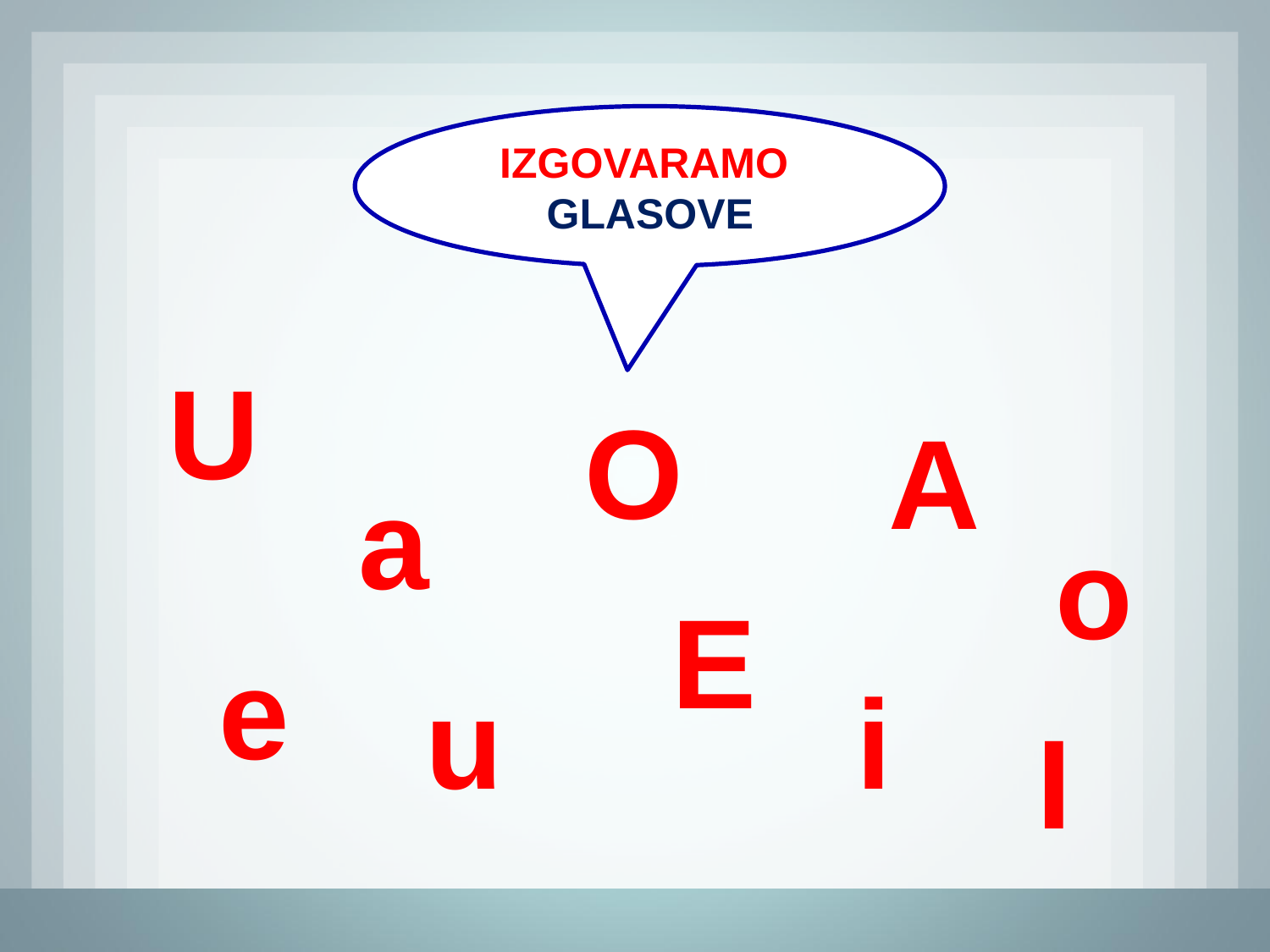

IZGOVARAMO
GLASOVE

U
O
A
a
o
E
e
u
i
I